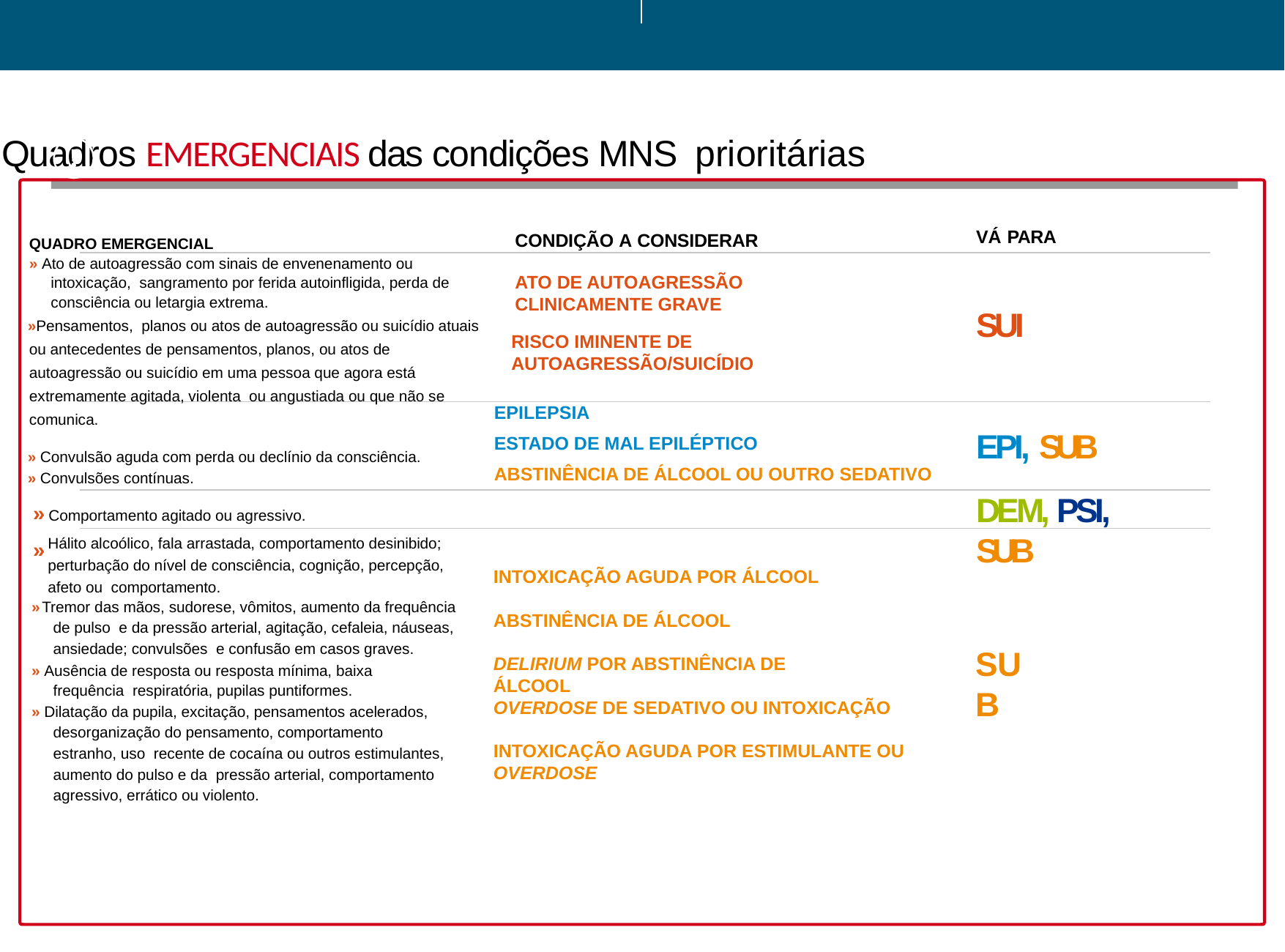

Quadros EMERGENCIAIS das condições MNS prioritárias

VÁ PARA
CONDIÇÃO A CONSIDERAR
QUADRO EMERGENCIAL
» Ato de autoagressão com sinais de envenenamento ou intoxicação,  sangramento por ferida autoinfligida, perda de consciência ou letargia extrema.
»Pensamentos,  planos ou atos de autoagressão ou suicídio atuais ou antecedentes de pensamentos, planos, ou atos de autoagressão ou suicídio em uma pessoa que agora está extremamente agitada, violenta  ou angustiada ou que não se comunica.

» Convulsão aguda com perda ou declínio da consciência.
» Convulsões contínuas.

ATO DE AUTOAGRESSÃO CLINICAMENTE GRAVE
SUI

EPI, SUB
DEM, PSI, SUB
RISCO IMINENTE DE AUTOAGRESSÃO/SUICÍDIO
EPILEPSIA
ESTADO DE MAL EPILÉPTICO
ABSTINÊNCIA DE ÁLCOOL OU OUTRO SEDATIVO

» Comportamento agitado ou agressivo.
»

Hálito alcoólico, fala arrastada, comportamento desinibido;  perturbação do nível de consciência, cognição, percepção, afeto ou  comportamento.

INTOXICAÇÃO AGUDA POR ÁLCOOL
» Tremor das mãos, sudorese, vômitos, aumento da frequência de pulso  e da pressão arterial, agitação, cefaleia, náuseas, ansiedade; convulsões  e confusão em casos graves.
» Ausência de resposta ou resposta mínima, baixa frequência  respiratória, pupilas puntiformes.
» Dilatação da pupila, excitação, pensamentos acelerados,  desorganização do pensamento, comportamento estranho, uso  recente de cocaína ou outros estimulantes, aumento do pulso e da  pressão arterial, comportamento agressivo, errático ou violento.
ABSTINÊNCIA DE ÁLCOOL
SUB
DELIRIUM POR ABSTINÊNCIA DE ÁLCOOL
OVERDOSE DE SEDATIVO OU INTOXICAÇÃO
INTOXICAÇÃO AGUDA POR ESTIMULANTE OU OVERDOSE